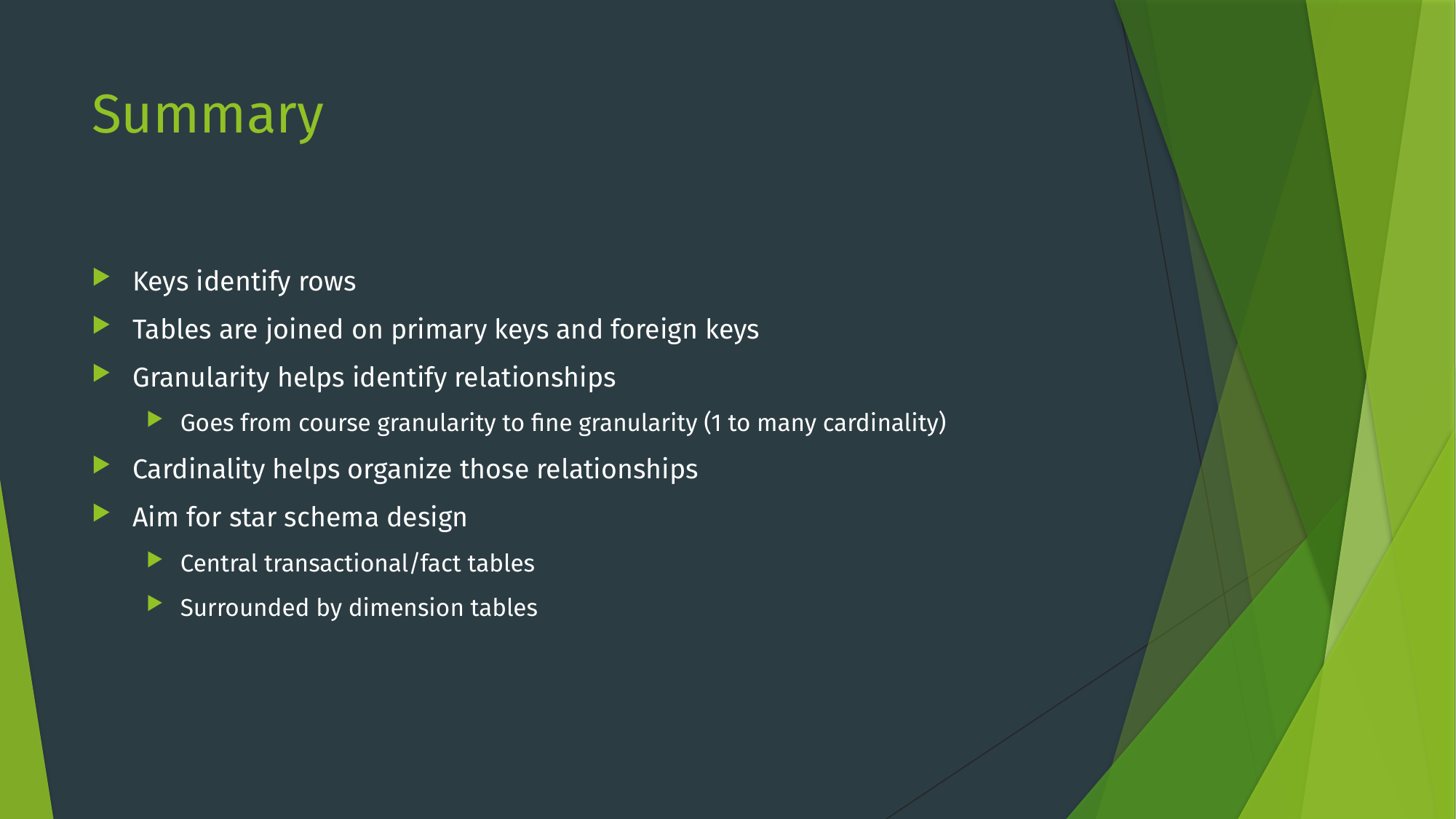

# Summary
Keys identify rows
Tables are joined on primary keys and foreign keys
Granularity helps identify relationships
Goes from course granularity to fine granularity (1 to many cardinality)
Cardinality helps organize those relationships
Aim for star schema design
Central transactional/fact tables
Surrounded by dimension tables